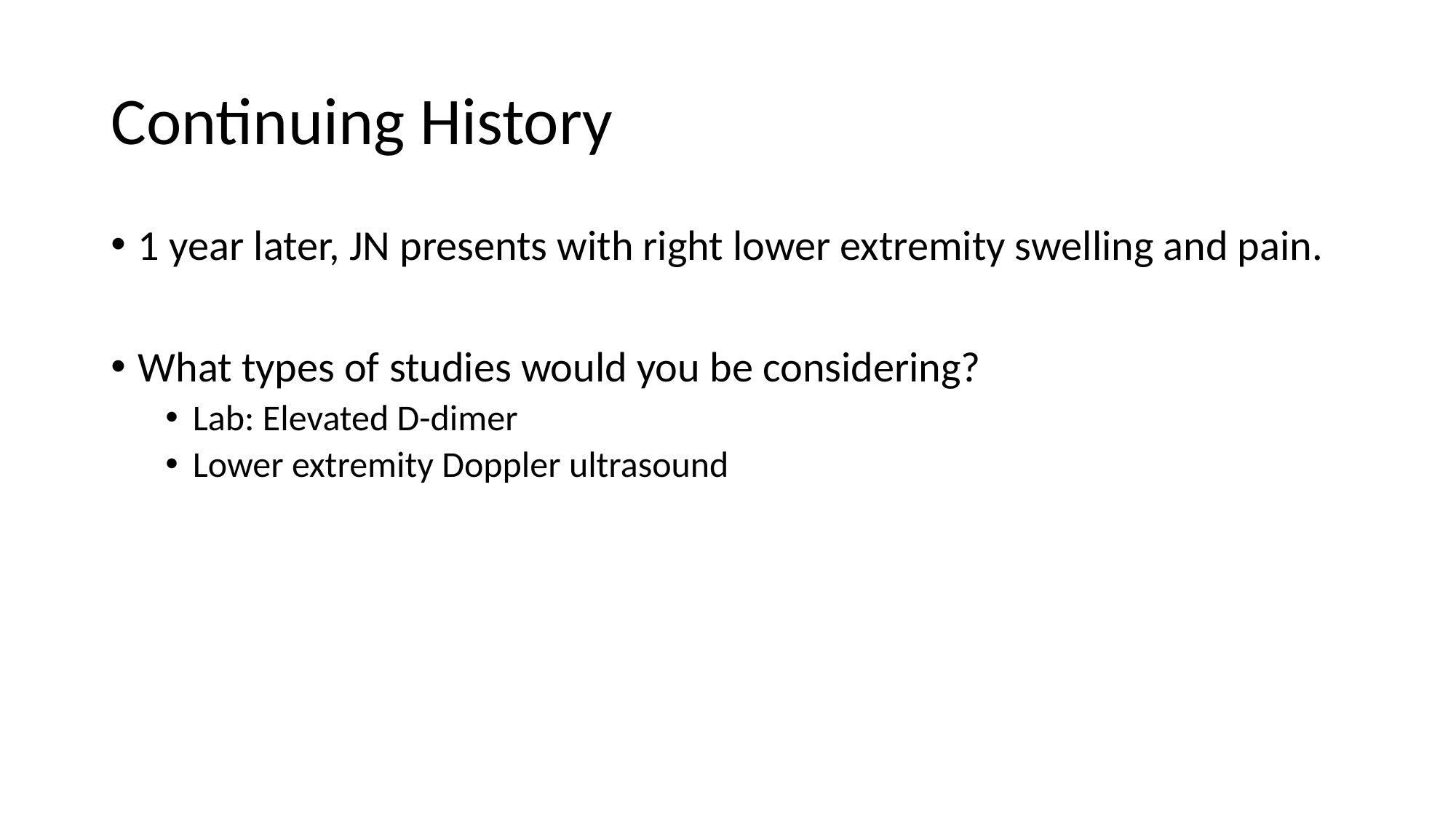

# Continuing History
1 year later, JN presents with right lower extremity swelling and pain.

What types of studies would you be considering?
Lab: Elevated D-dimer
Lower extremity Doppler ultrasound